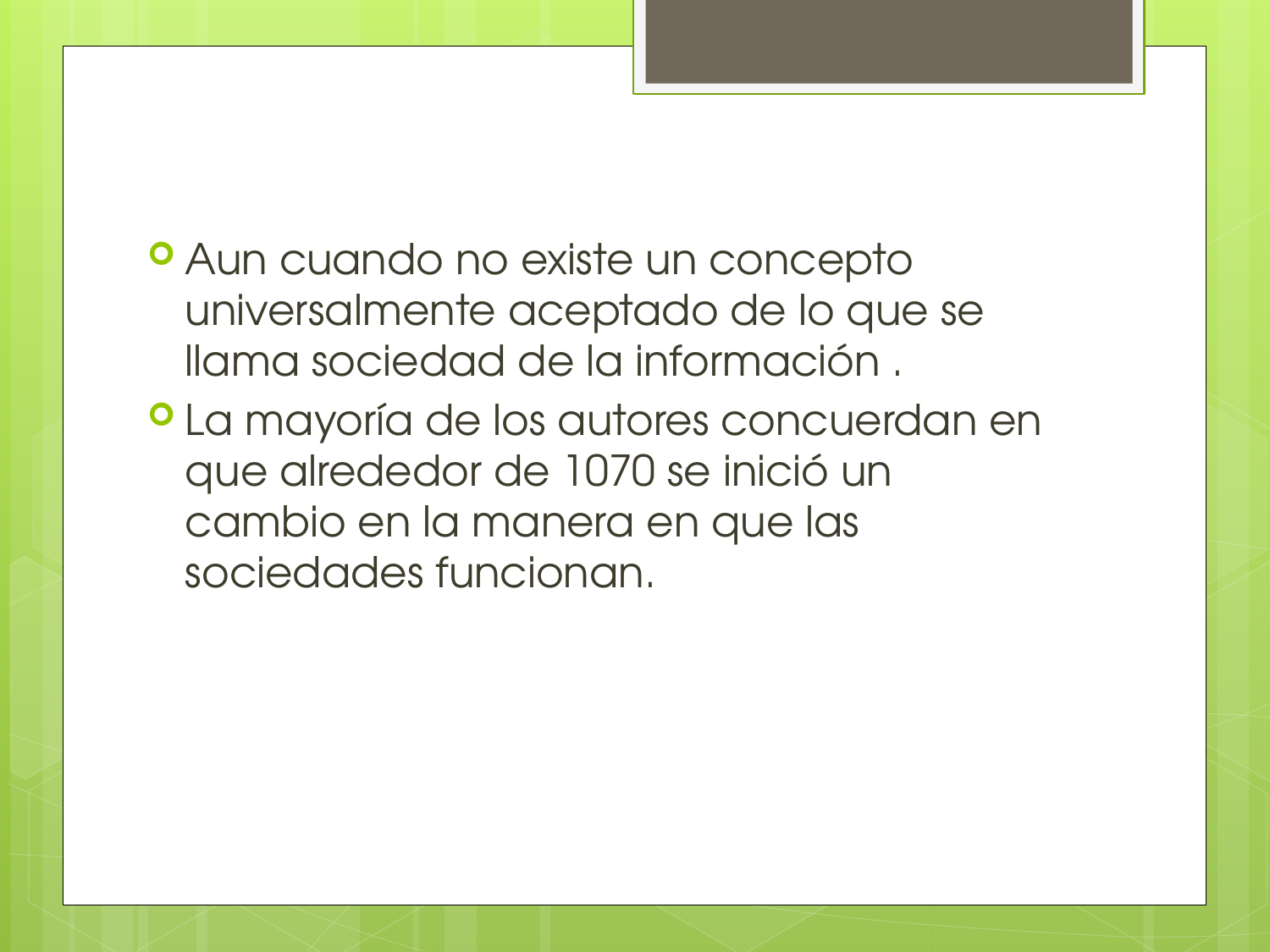

Aun cuando no existe un concepto universalmente aceptado de lo que se llama sociedad de la información .
La mayoría de los autores concuerdan en que alrededor de 1070 se inició un cambio en la manera en que las sociedades funcionan.